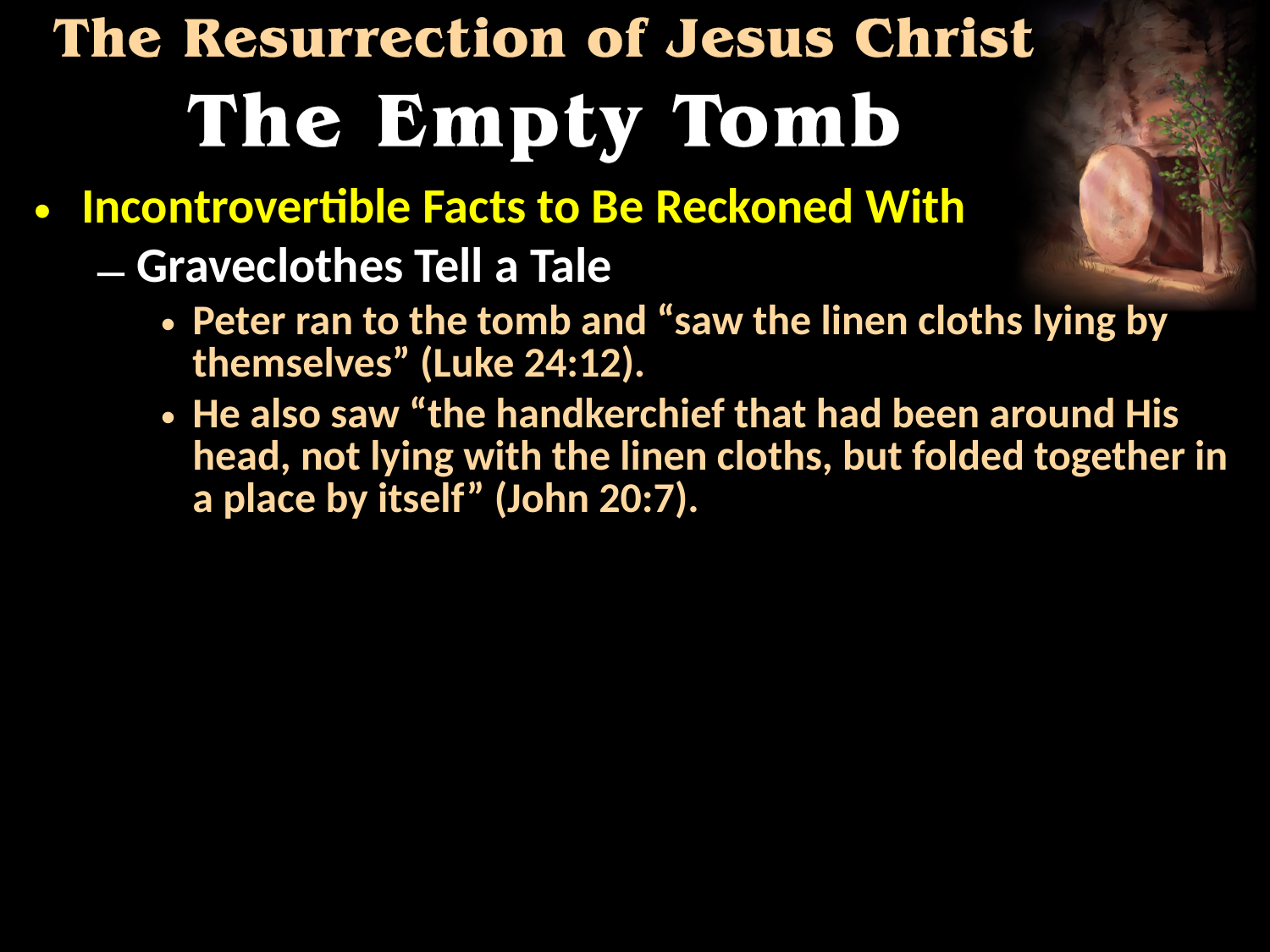

Incontrovertible Facts to Be Reckoned With
Graveclothes Tell a Tale
Peter ran to the tomb and “saw the linen cloths lying by themselves” (Luke 24:12).
He also saw “the handkerchief that had been around His head, not lying with the linen cloths, but folded together in a place by itself” (John 20:7).